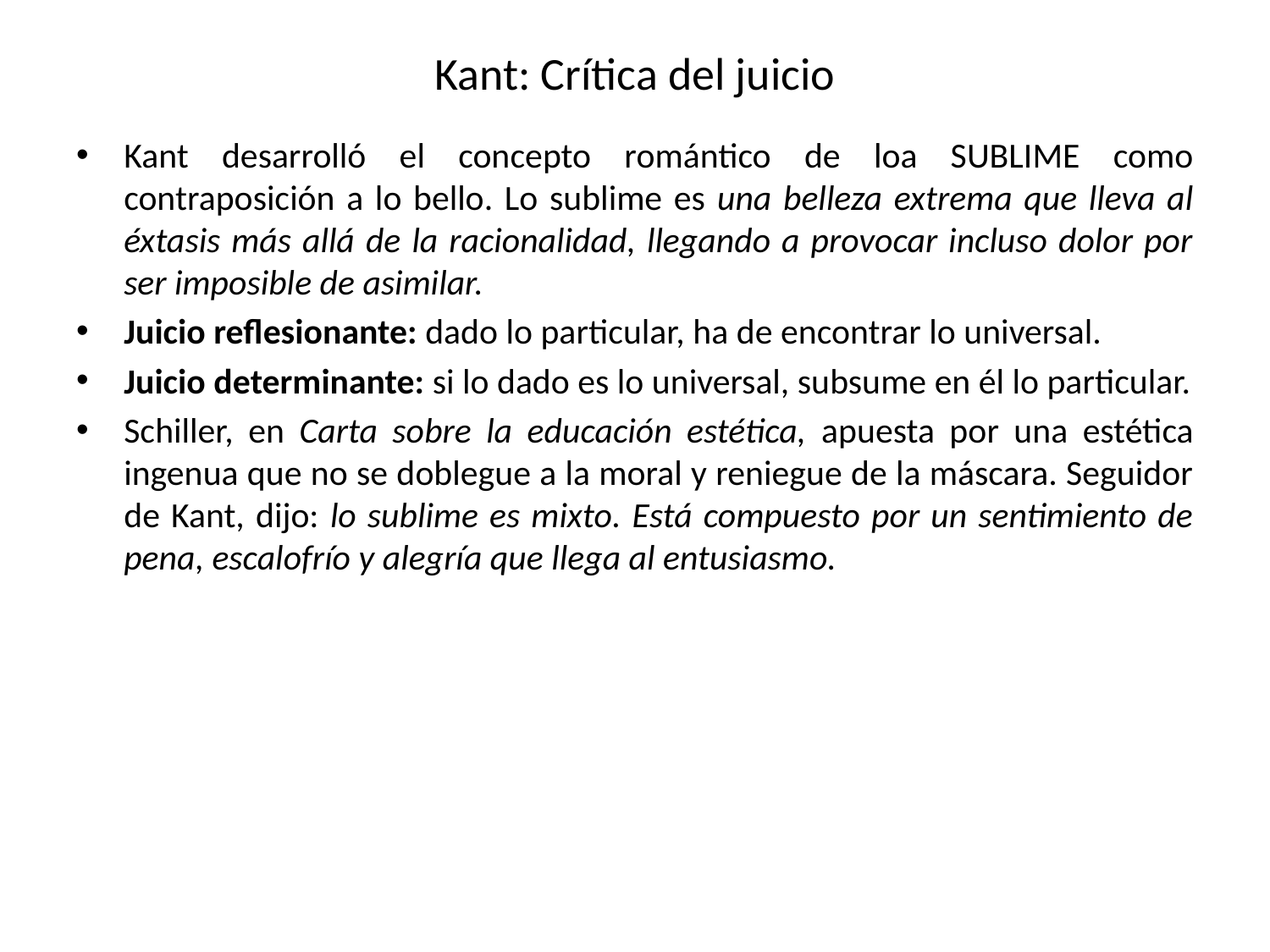

# Kant: Crítica del juicio
Kant desarrolló el concepto romántico de loa SUBLIME como contraposición a lo bello. Lo sublime es una belleza extrema que lleva al éxtasis más allá de la racionalidad, llegando a provocar incluso dolor por ser imposible de asimilar.
Juicio reflesionante: dado lo particular, ha de encontrar lo universal.
Juicio determinante: si lo dado es lo universal, subsume en él lo particular.
Schiller, en Carta sobre la educación estética, apuesta por una estética ingenua que no se doblegue a la moral y reniegue de la máscara. Seguidor de Kant, dijo: lo sublime es mixto. Está compuesto por un sentimiento de pena, escalofrío y alegría que llega al entusiasmo.